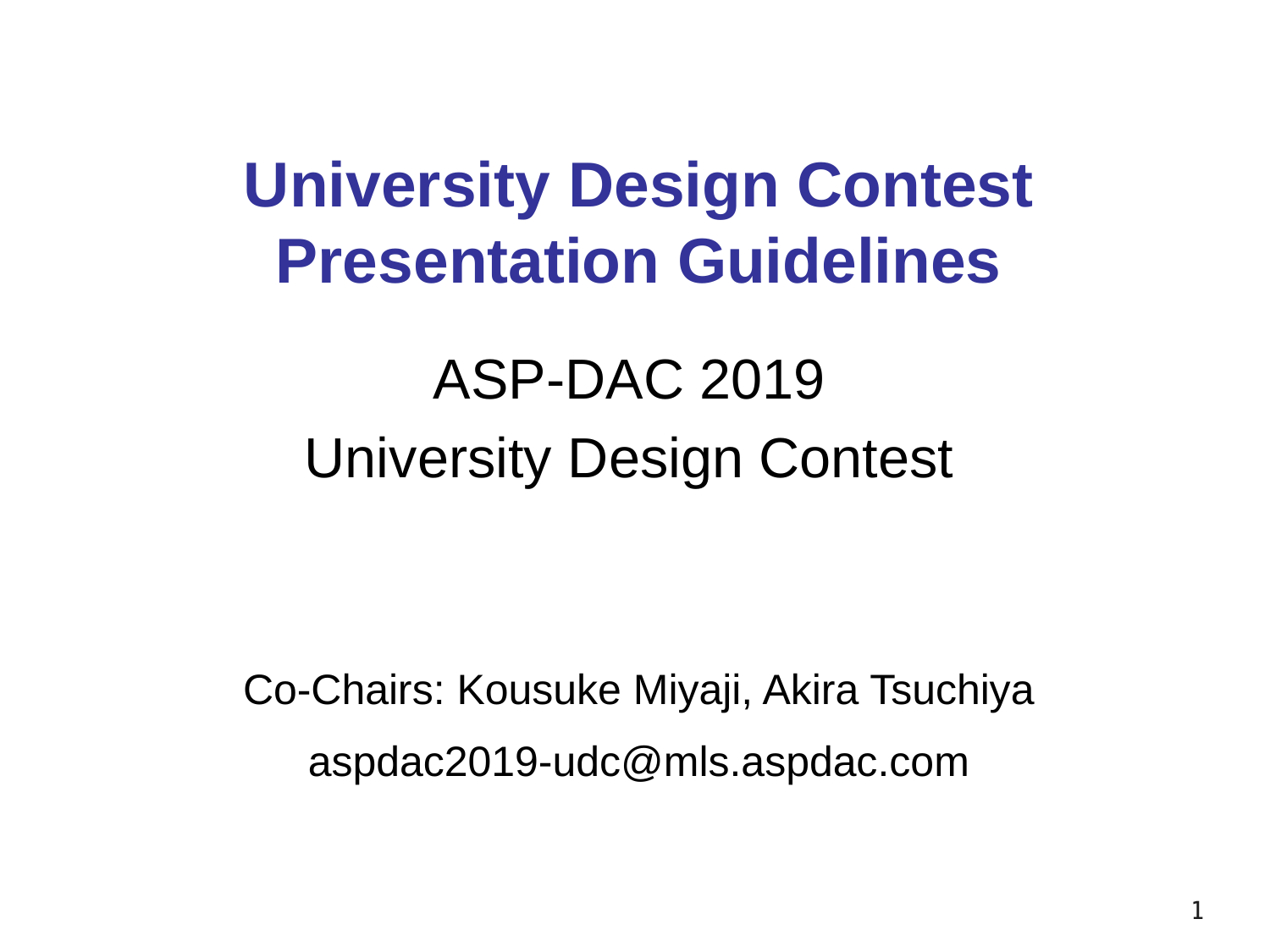

# University Design Contest Presentation Guidelines
ASP-DAC 2019
University Design Contest
Co-Chairs: Kousuke Miyaji, Akira Tsuchiya
aspdac2019-udc@mls.aspdac.com
1